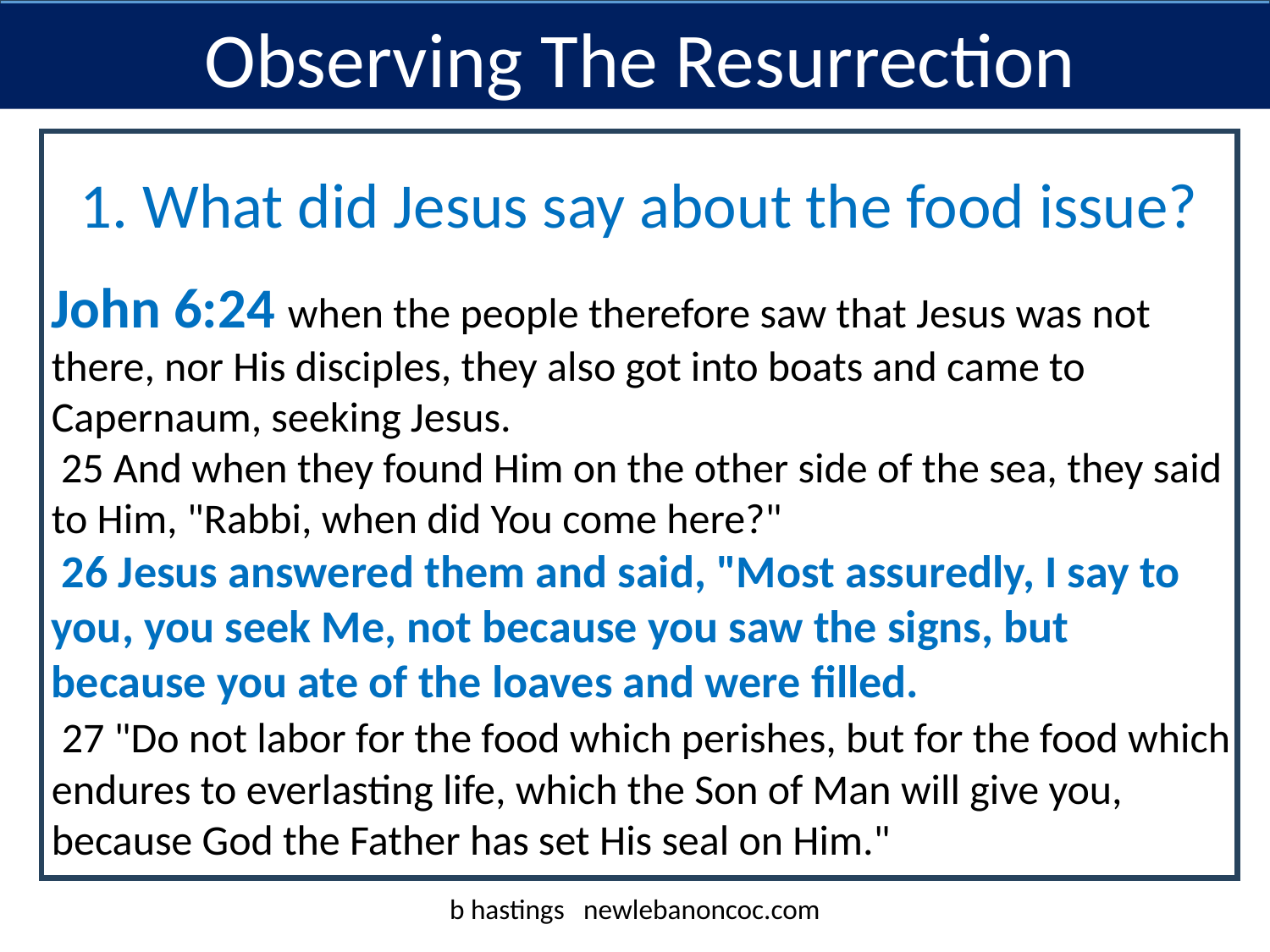

Observing The Resurrection

1. What did Jesus say about the food issue?

John 6:24 when the people therefore saw that Jesus was not there, nor His disciples, they also got into boats and came to Capernaum, seeking Jesus.
 25 And when they found Him on the other side of the sea, they said to Him, "Rabbi, when did You come here?"
 26 Jesus answered them and said, "Most assuredly, I say to you, you seek Me, not because you saw the signs, but because you ate of the loaves and were filled.
 27 "Do not labor for the food which perishes, but for the food which endures to everlasting life, which the Son of Man will give you, because God the Father has set His seal on Him."
b hastings   newlebanoncoc.com